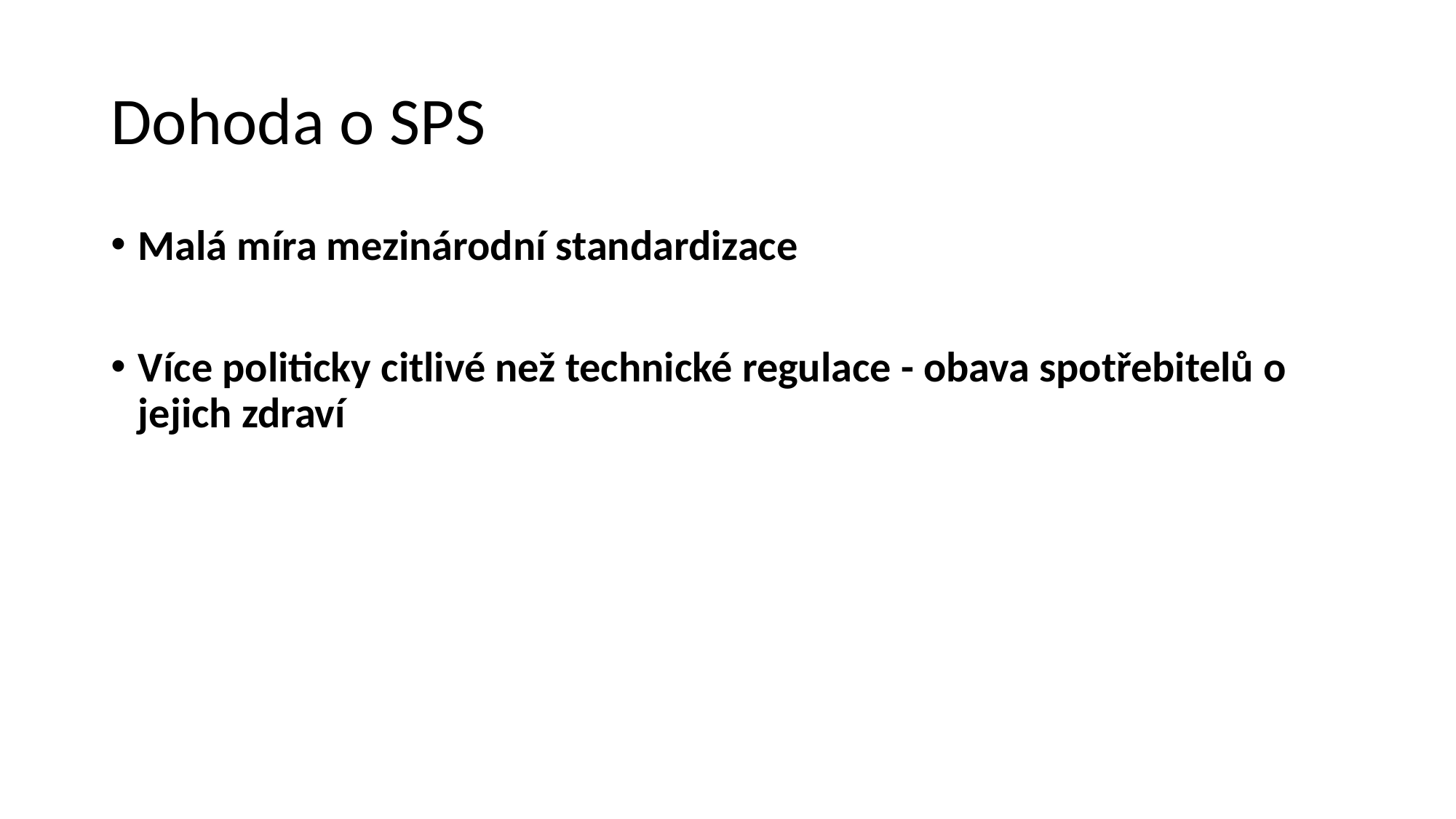

# Dohoda o SPS
Malá míra mezinárodní standardizace

Více politicky citlivé než technické regulace - obava spotřebitelů o jejich zdraví